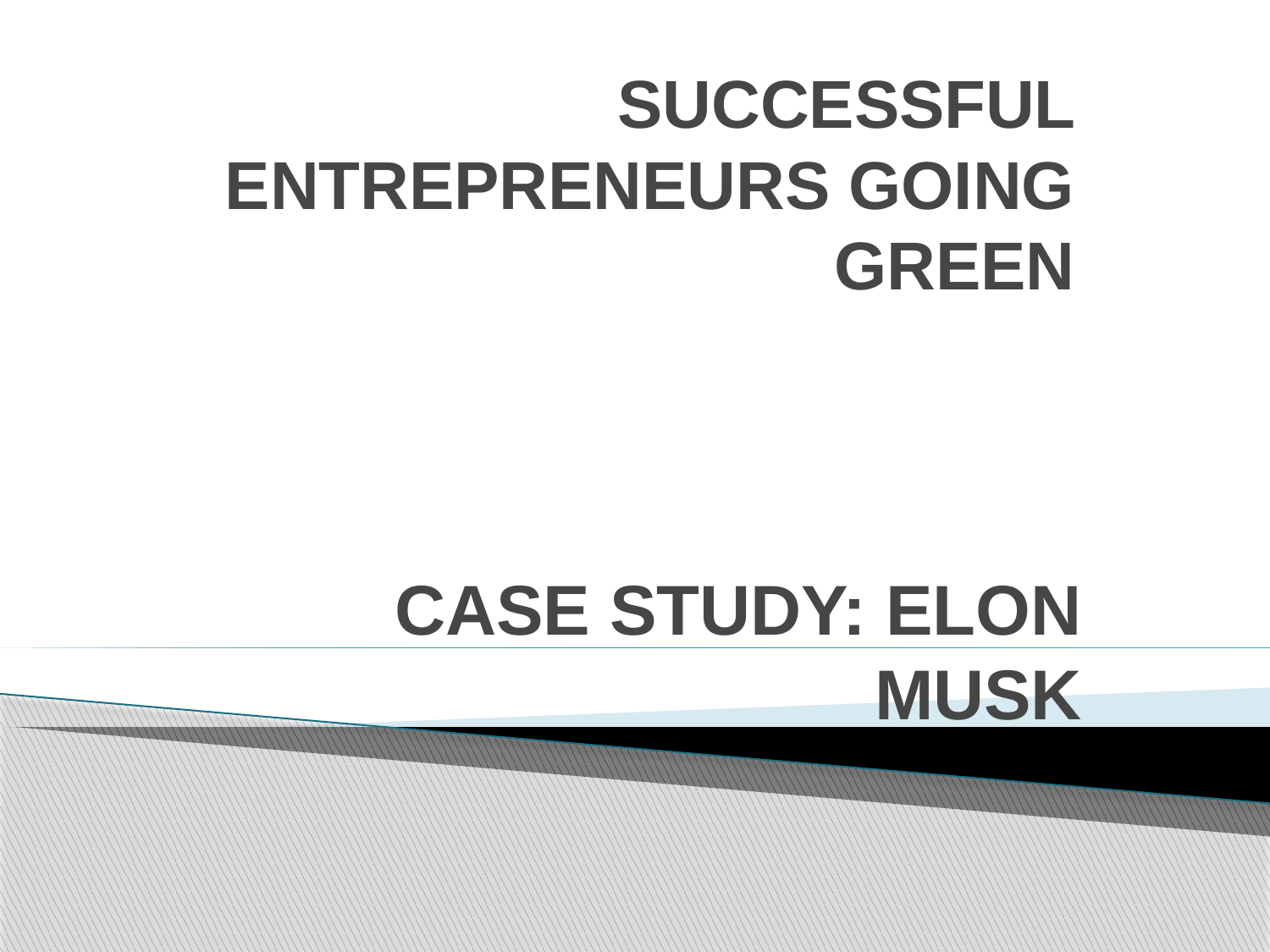

# SUCCESSFUL ENTREPRENEURS GOING GREEN

CASE STUDY: ELON MUSK